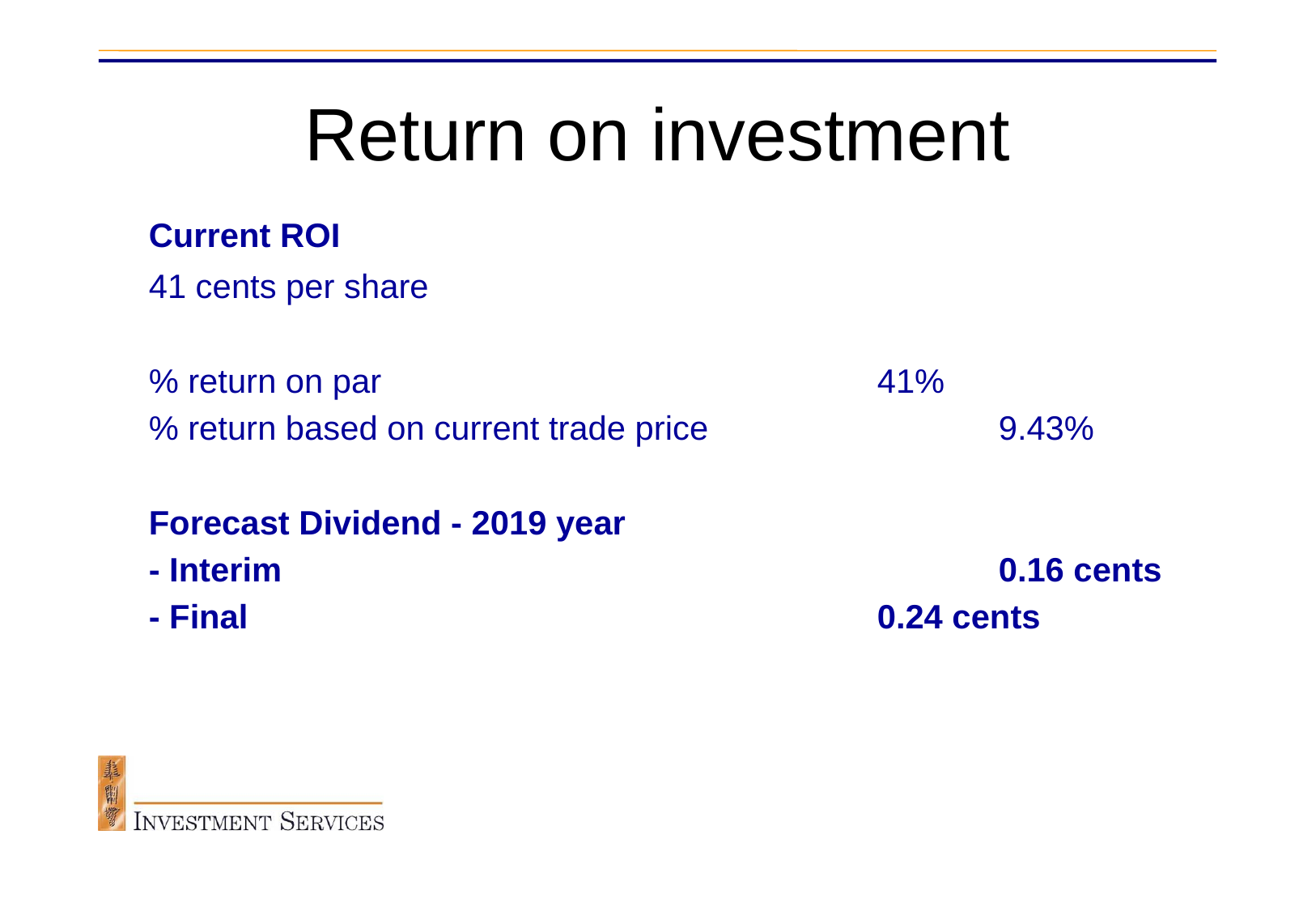

# Return on investment

	Current ROI
	41 cents per share

	% return on par 	 			     	41%
	% return based on current trade price	              	9.43%

	Forecast Dividend - 2019 year
	- Interim						0.16 cents
	- Final						0.24 cents